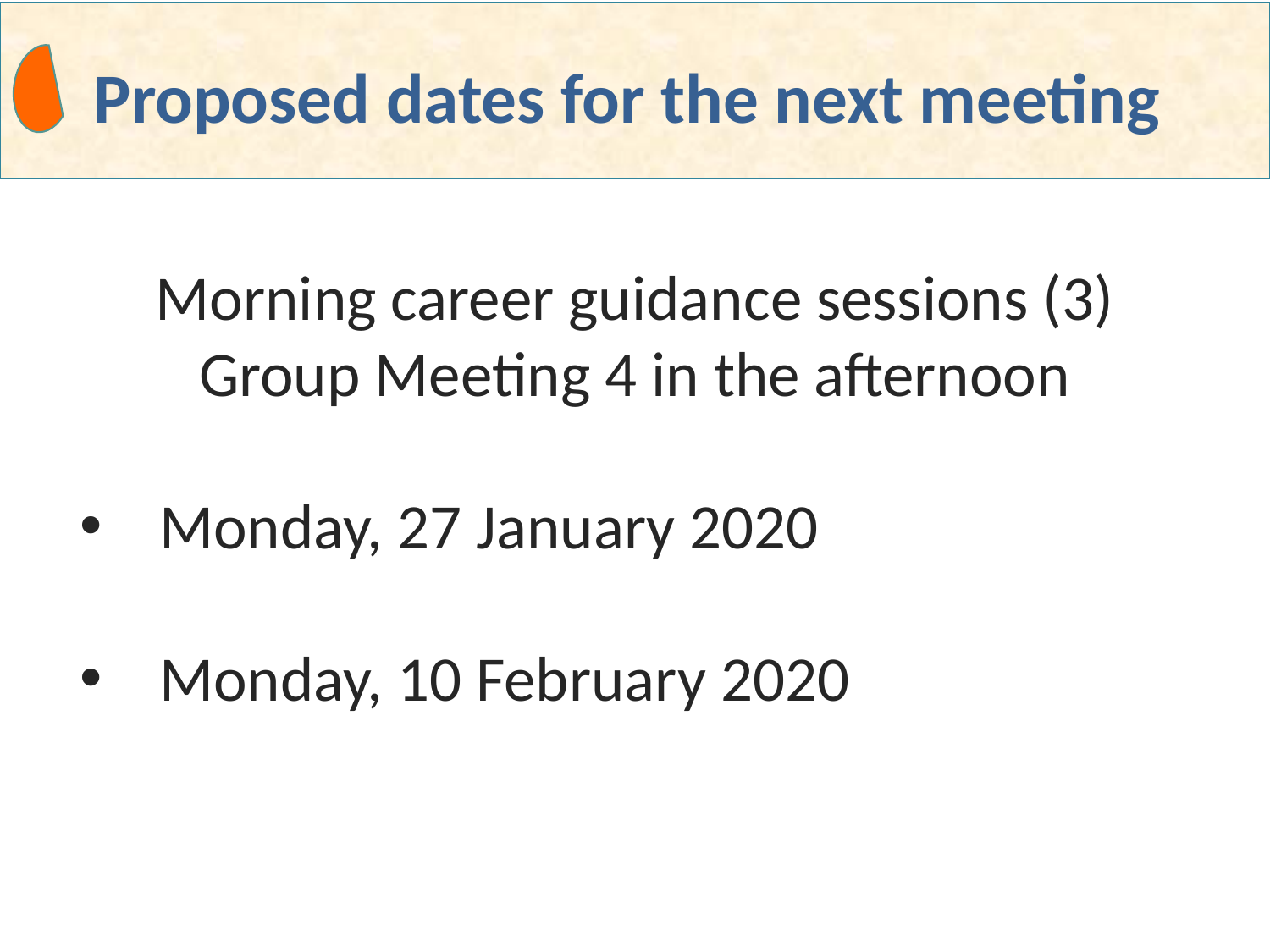

Proposed dates for the next meeting

Morning career guidance sessions (3)
Group Meeting 4 in the afternoon

Monday, 27 January 2020

Monday, 10 February 2020